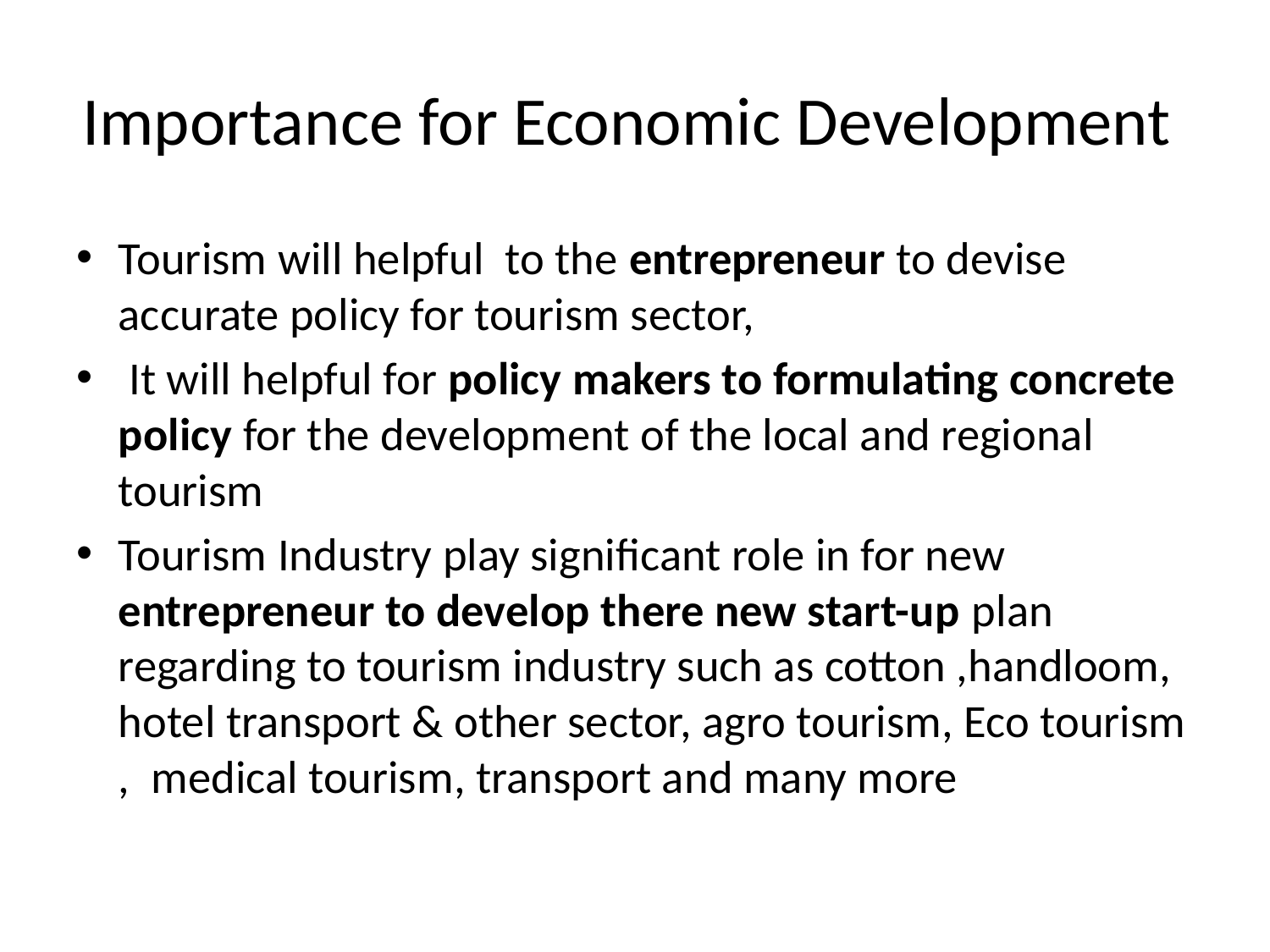

# Importance for Economic Development
Tourism will helpful  to the entrepreneur to devise accurate policy for tourism sector,
 It will helpful for policy makers to formulating concrete policy for the development of the local and regional tourism
Tourism Industry play significant role in for new entrepreneur to develop there new start-up plan regarding to tourism industry such as cotton ,handloom, hotel transport & other sector, agro tourism, Eco tourism ,  medical tourism, transport and many more